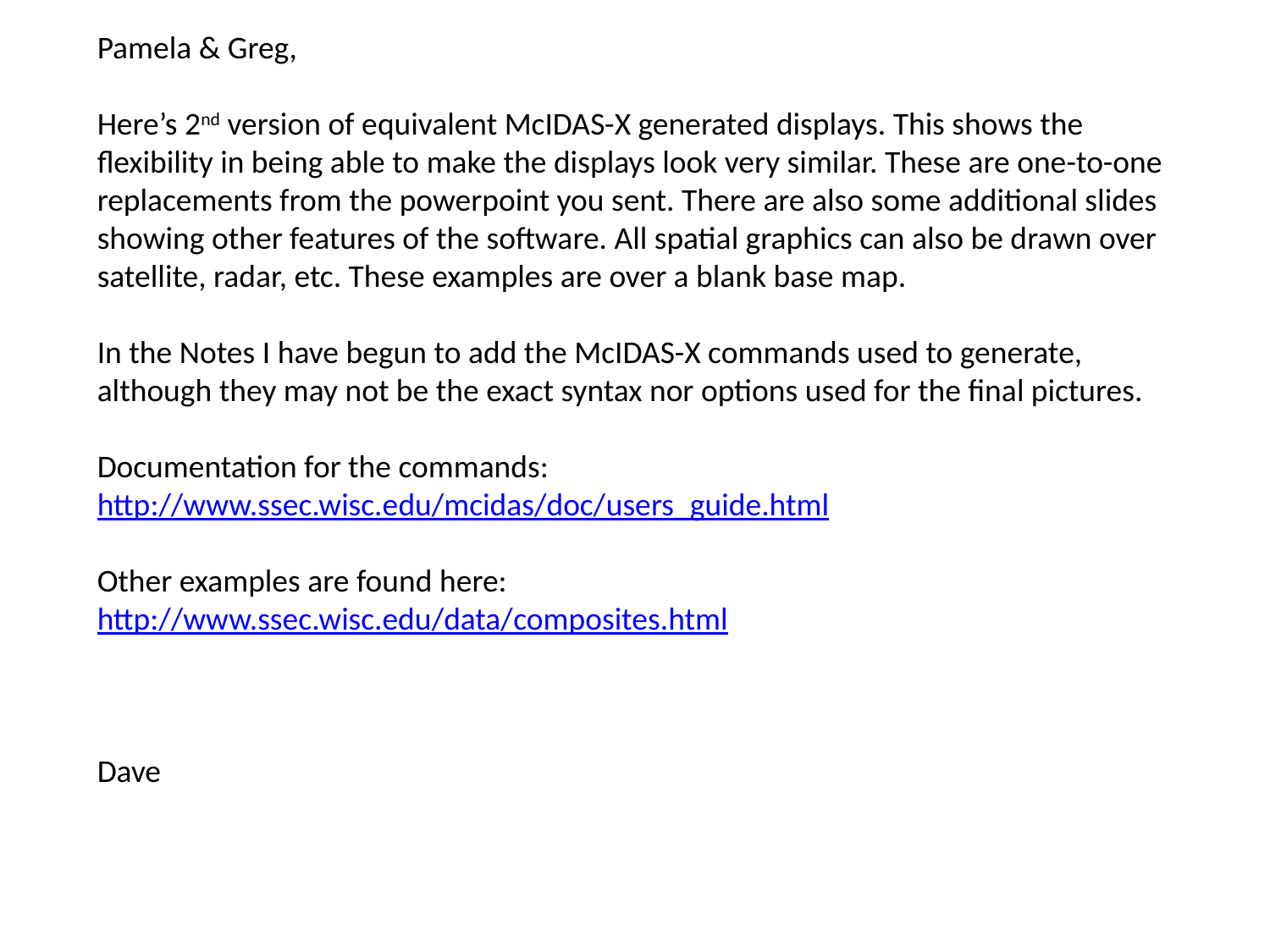

Pamela & Greg,

Here’s 2nd version of equivalent McIDAS-X generated displays. This shows the flexibility in being able to make the displays look very similar. These are one-to-one replacements from the powerpoint you sent. There are also some additional slides showing other features of the software. All spatial graphics can also be drawn over satellite, radar, etc. These examples are over a blank base map.

In the Notes I have begun to add the McIDAS-X commands used to generate, although they may not be the exact syntax nor options used for the final pictures.

Documentation for the commands:
http://www.ssec.wisc.edu/mcidas/doc/users_guide.html

Other examples are found here:
http://www.ssec.wisc.edu/data/composites.html

Dave